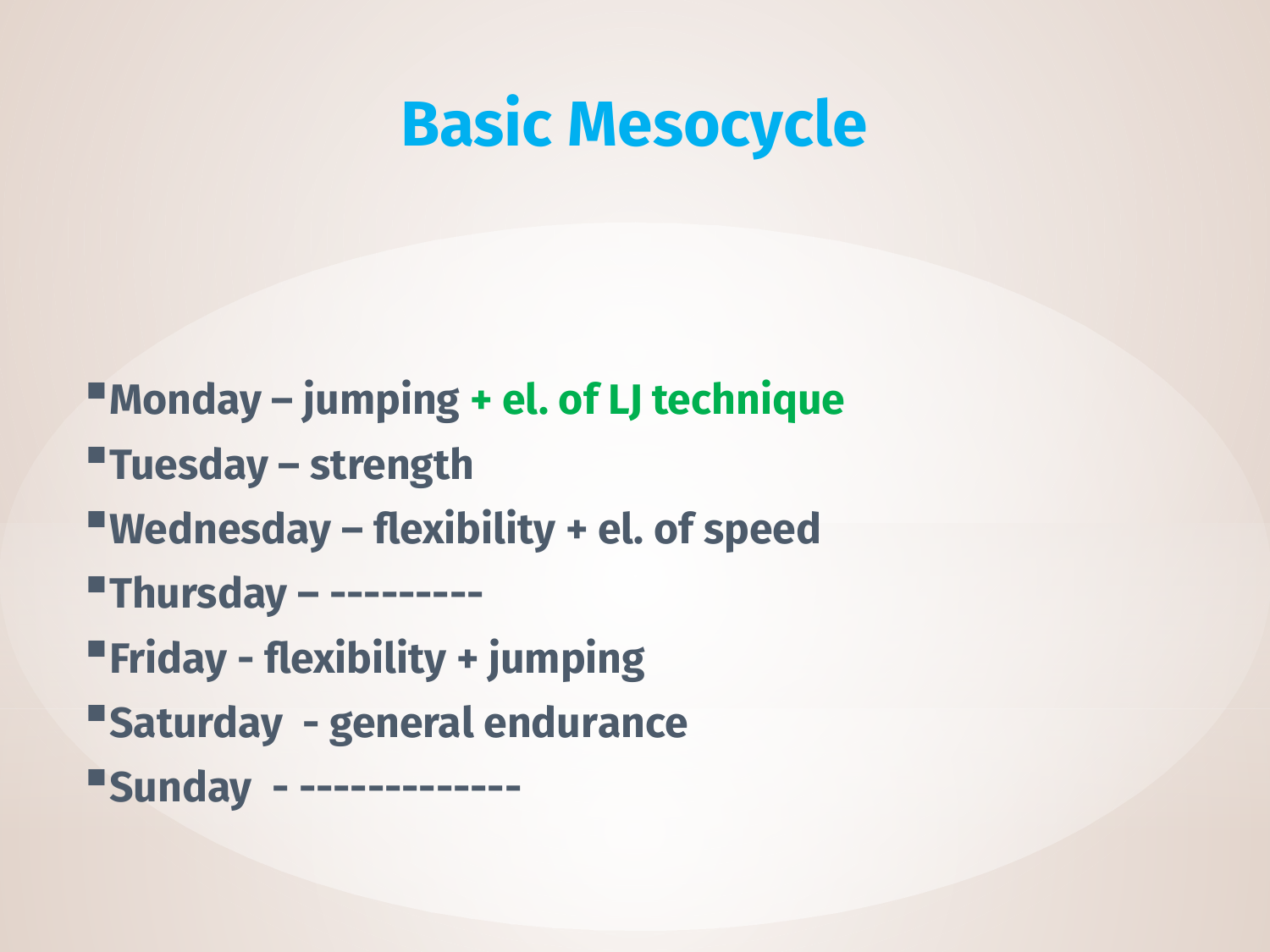

# Basic Mesocycle
Monday – jumping + el. of LJ technique
Tuesday – strength
Wednesday – flexibility + el. of speed
Thursday – ---------
Friday - flexibility + jumping
Saturday  - general endurance
Sunday  - -------------